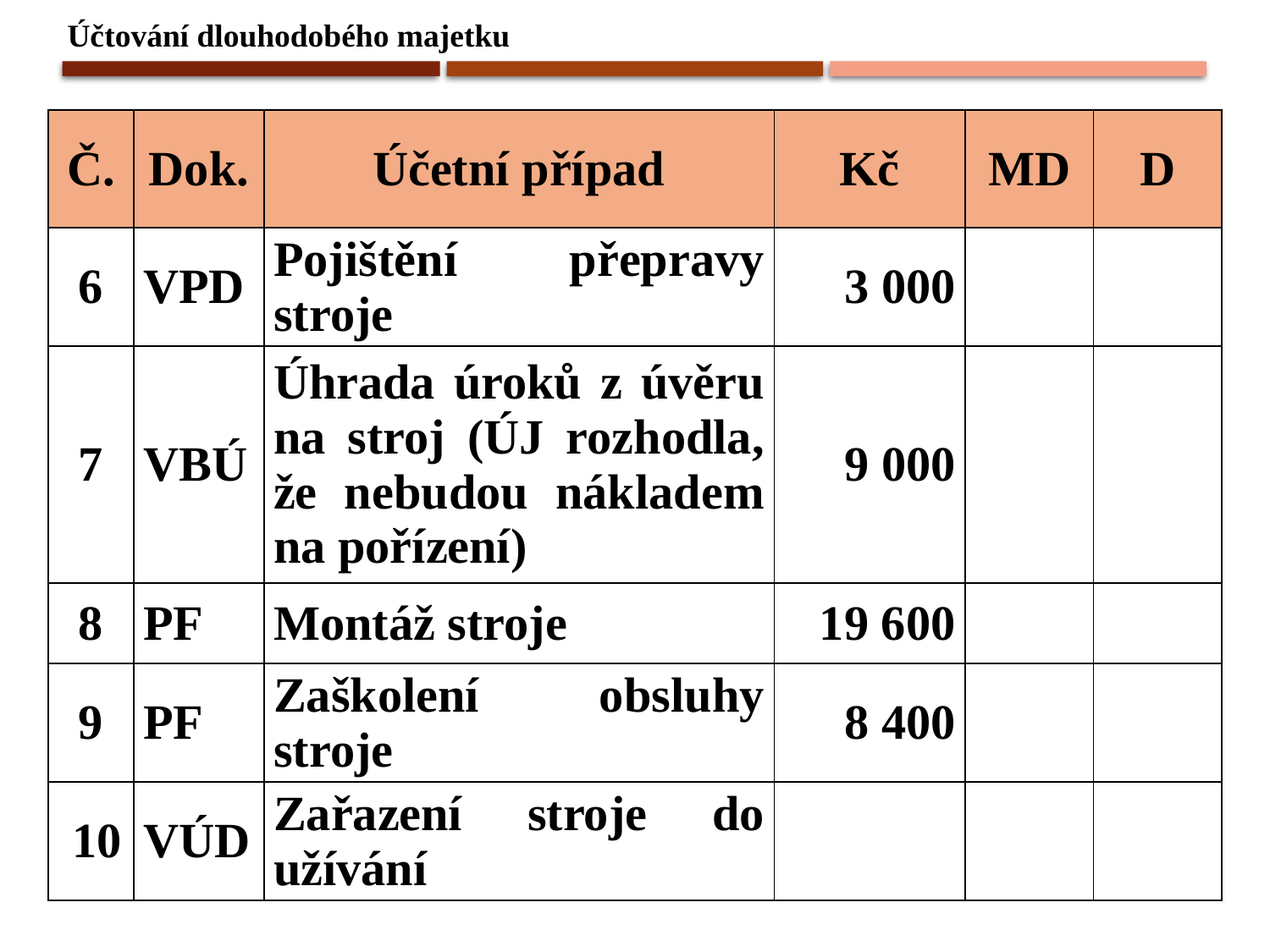

Účtování dlouhodobého majetku
| Č. | Dok. | Účetní případ | Kč | MD | D |
| --- | --- | --- | --- | --- | --- |
| 6 | VPD | Pojištění přepravy stroje | 3 000 |  |  |
| 7 | VBÚ | Úhrada úroků z úvěru na stroj (ÚJ rozhodla, že nebudou nákladem na pořízení) | 9 000 |  |  |
| 8 | PF | Montáž stroje | 19 600 |  |  |
| 9 | PF | Zaškolení obsluhy stroje | 8 400 |  |  |
| 10 | VÚD | Zařazení stroje do užívání |  |  |  |